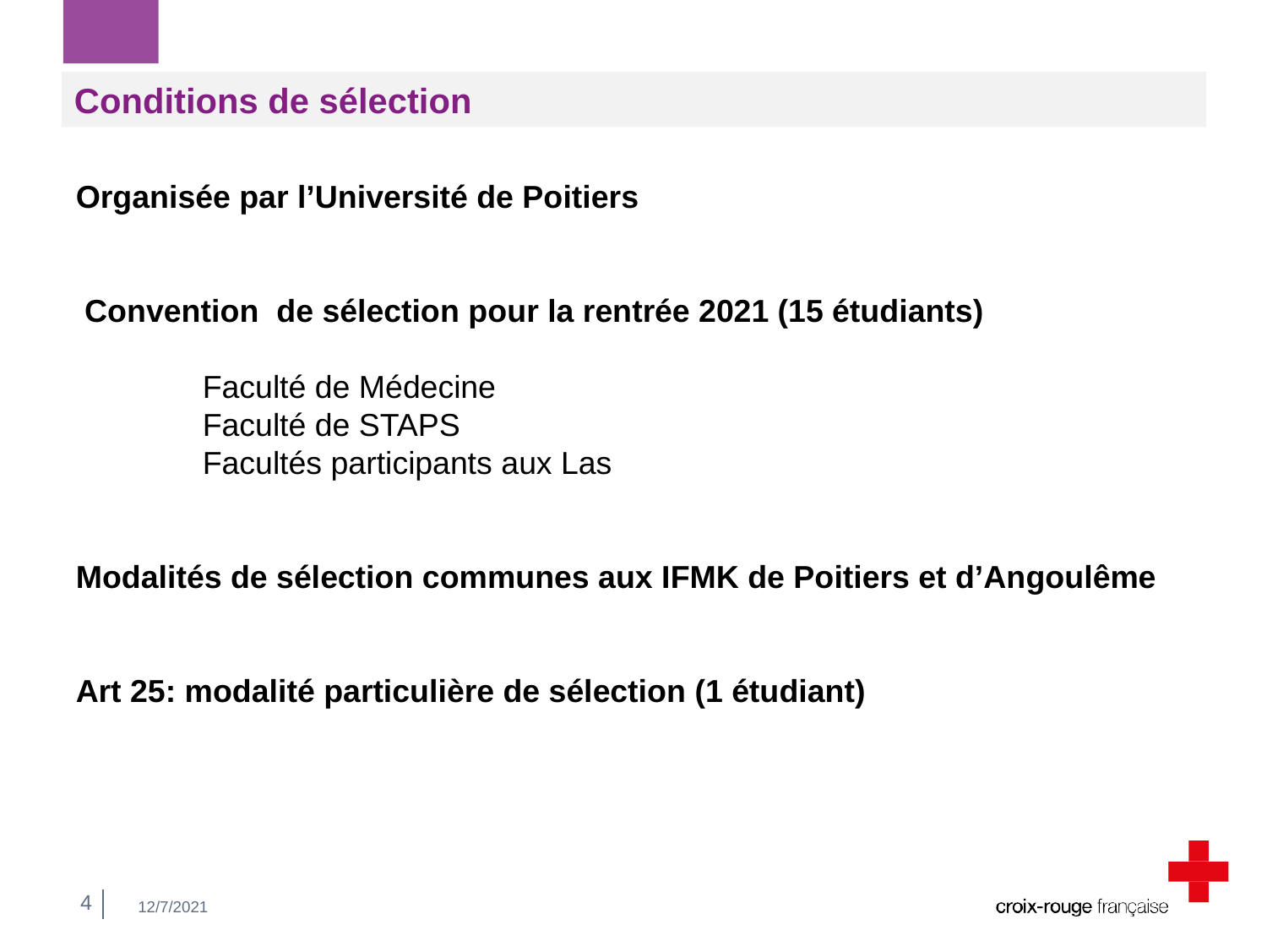

# Conditions de sélection
Organisée par l’Université de Poitiers

 Convention  de sélection pour la rentrée 2021 (15 étudiants)

	Faculté de Médecine
	Faculté de STAPS
	Facultés participants aux Las

Modalités de sélection communes aux IFMK de Poitiers et d’Angoulême

Art 25: modalité particulière de sélection (1 étudiant)

4
12/7/2021